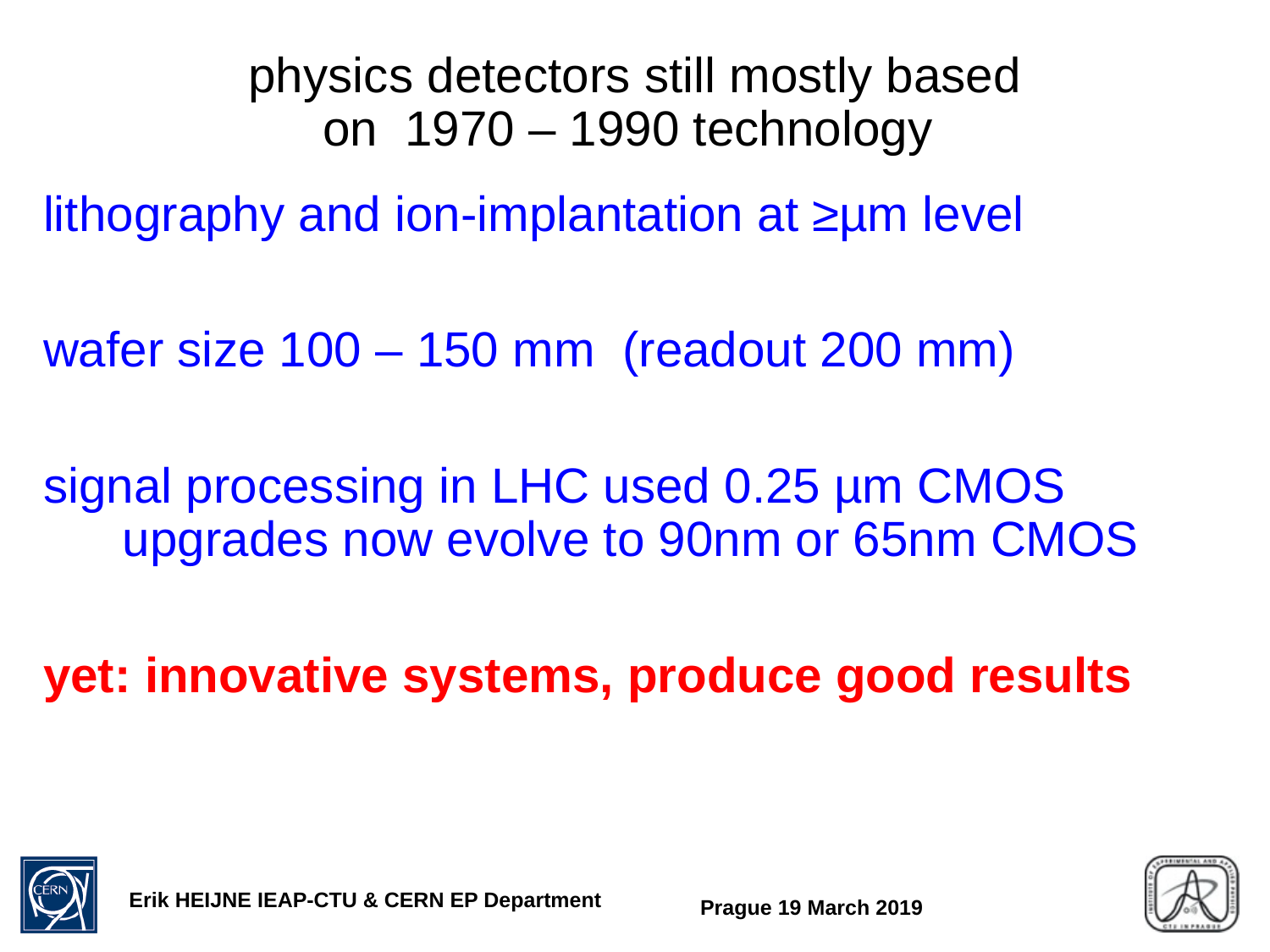

# physics detectors still mostly based on  1970 – 1990 technology
lithography and ion-implantation at ≥µm level

wafer size 100 – 150 mm  (readout 200 mm)

signal processing in LHC used 0.25 µm CMOS upgrades now evolve to 90nm or 65nm CMOS

yet: innovative systems, produce good results